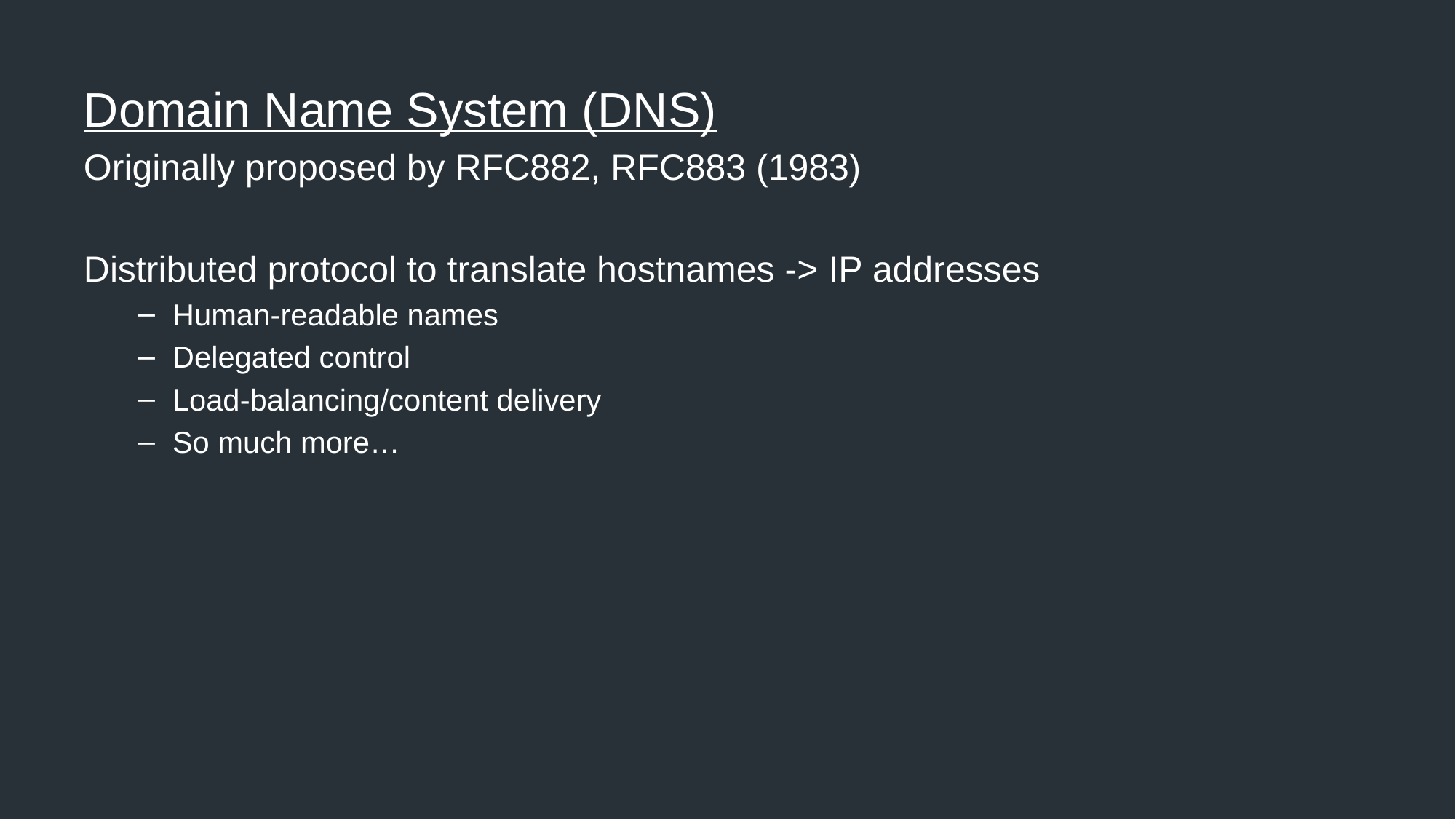

Domain Name System (DNS)
Originally proposed by RFC882, RFC883 (1983)

Distributed protocol to translate hostnames -> IP addresses
Human-readable names
Delegated control
Load-balancing/content delivery
So much more…